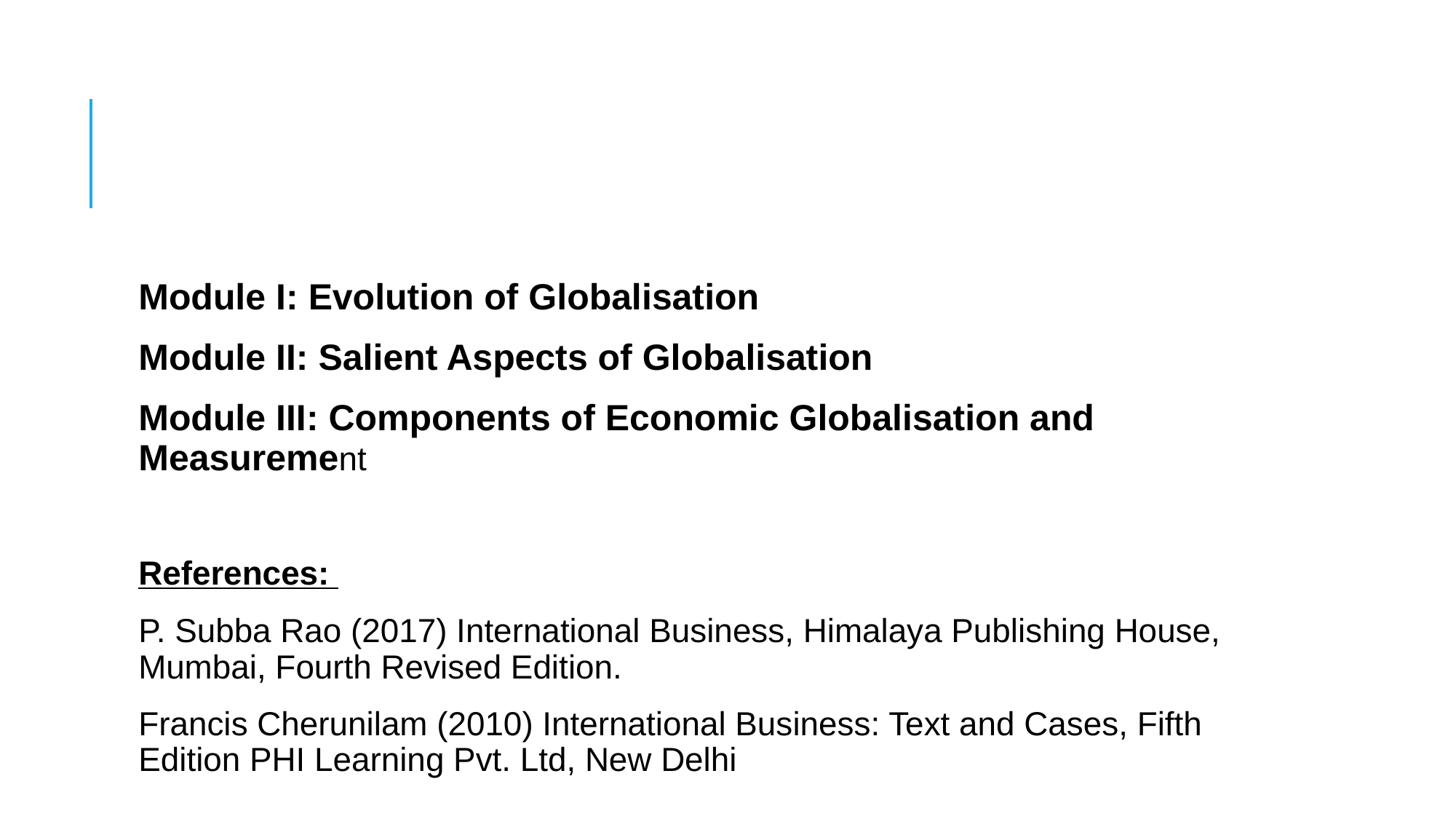

#
Module I: Evolution of Globalisation
Module II: Salient Aspects of Globalisation
Module III: Components of Economic Globalisation and Measurement

References:
P. Subba Rao (2017) International Business, Himalaya Publishing House, Mumbai, Fourth Revised Edition.
Francis Cherunilam (2010) International Business: Text and Cases, Fifth Edition PHI Learning Pvt. Ltd, New Delhi